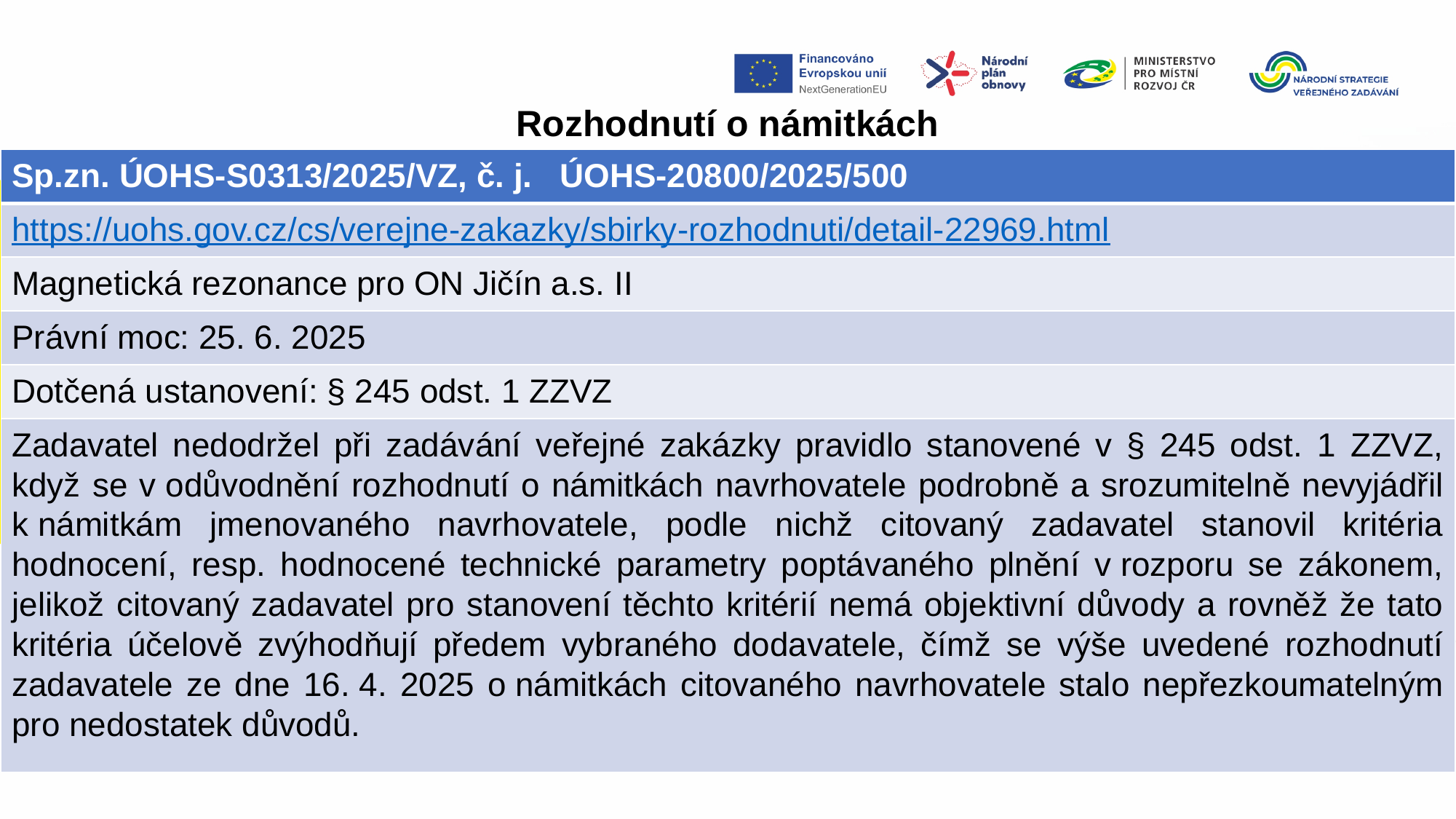

Rozhodnutí o námitkách
| Sp.zn. ÚOHS-S0313/2025/VZ, č. j.   ÚOHS-20800/2025/500 |
| --- |
| https://uohs.gov.cz/cs/verejne-zakazky/sbirky-rozhodnuti/detail-22969.html |
| Magnetická rezonance pro ON Jičín a.s. II |
| Právní moc: 25. 6. 2025 |
| Dotčená ustanovení: § 245 odst. 1 ZZVZ |
| Zadavatel nedodržel při zadávání veřejné zakázky pravidlo stanovené v § 245 odst. 1 ZZVZ, když se v odůvodnění rozhodnutí o námitkách navrhovatele podrobně a srozumitelně nevyjádřil k námitkám jmenovaného navrhovatele, podle nichž citovaný zadavatel stanovil kritéria hodnocení, resp. hodnocené technické parametry poptávaného plnění v rozporu se zákonem, jelikož citovaný zadavatel pro stanovení těchto kritérií nemá objektivní důvody a rovněž že tato kritéria účelově zvýhodňují předem vybraného dodavatele, čímž se výše uvedené rozhodnutí zadavatele ze dne 16. 4. 2025 o námitkách citovaného navrhovatele stalo nepřezkoumatelným pro nedostatek důvodů. |